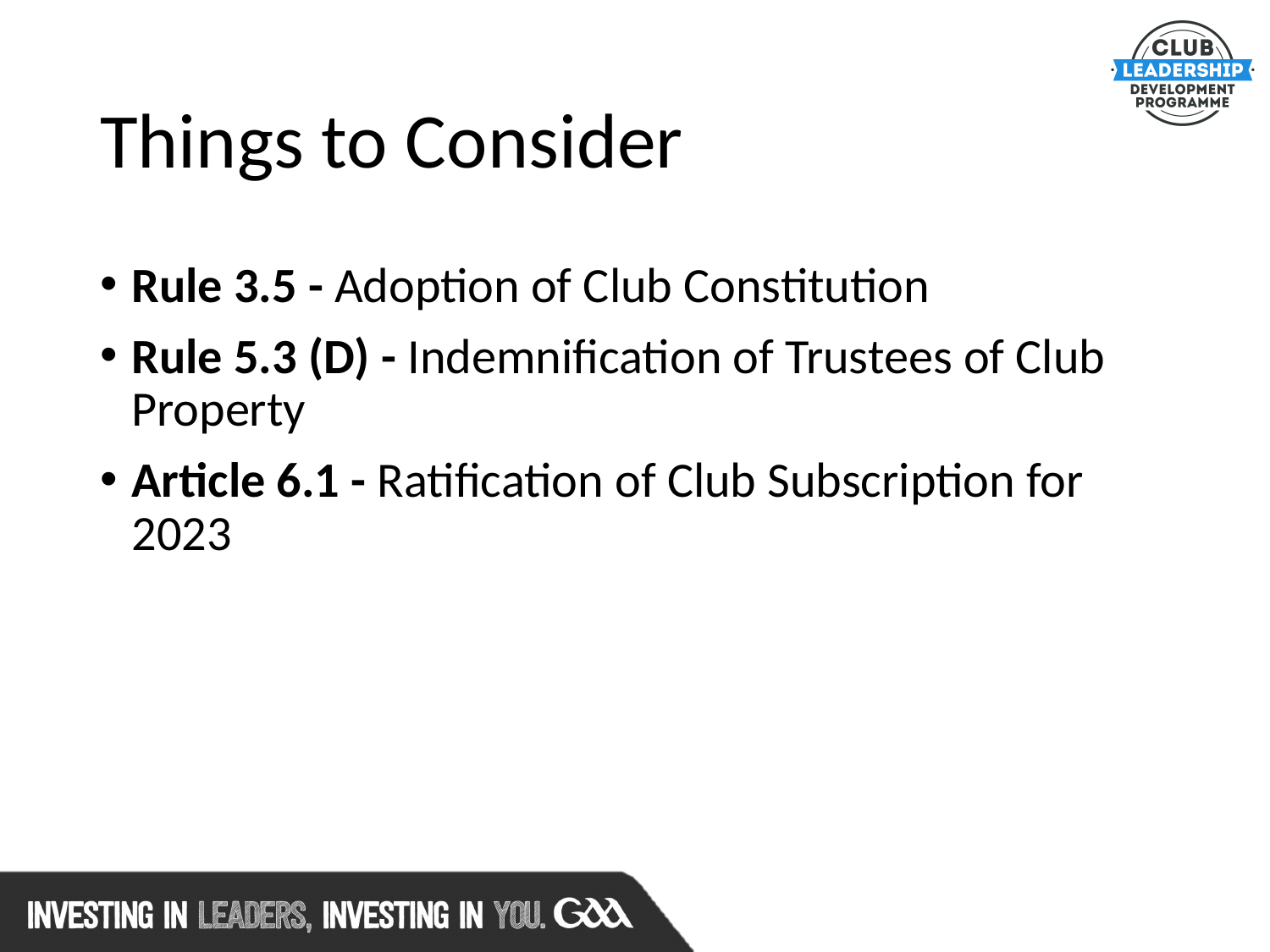

# Things to Consider
Rule 3.5 - Adoption of Club Constitution
Rule 5.3 (D) - Indemnification of Trustees of Club Property
Article 6.1 - Ratification of Club Subscription for 2023